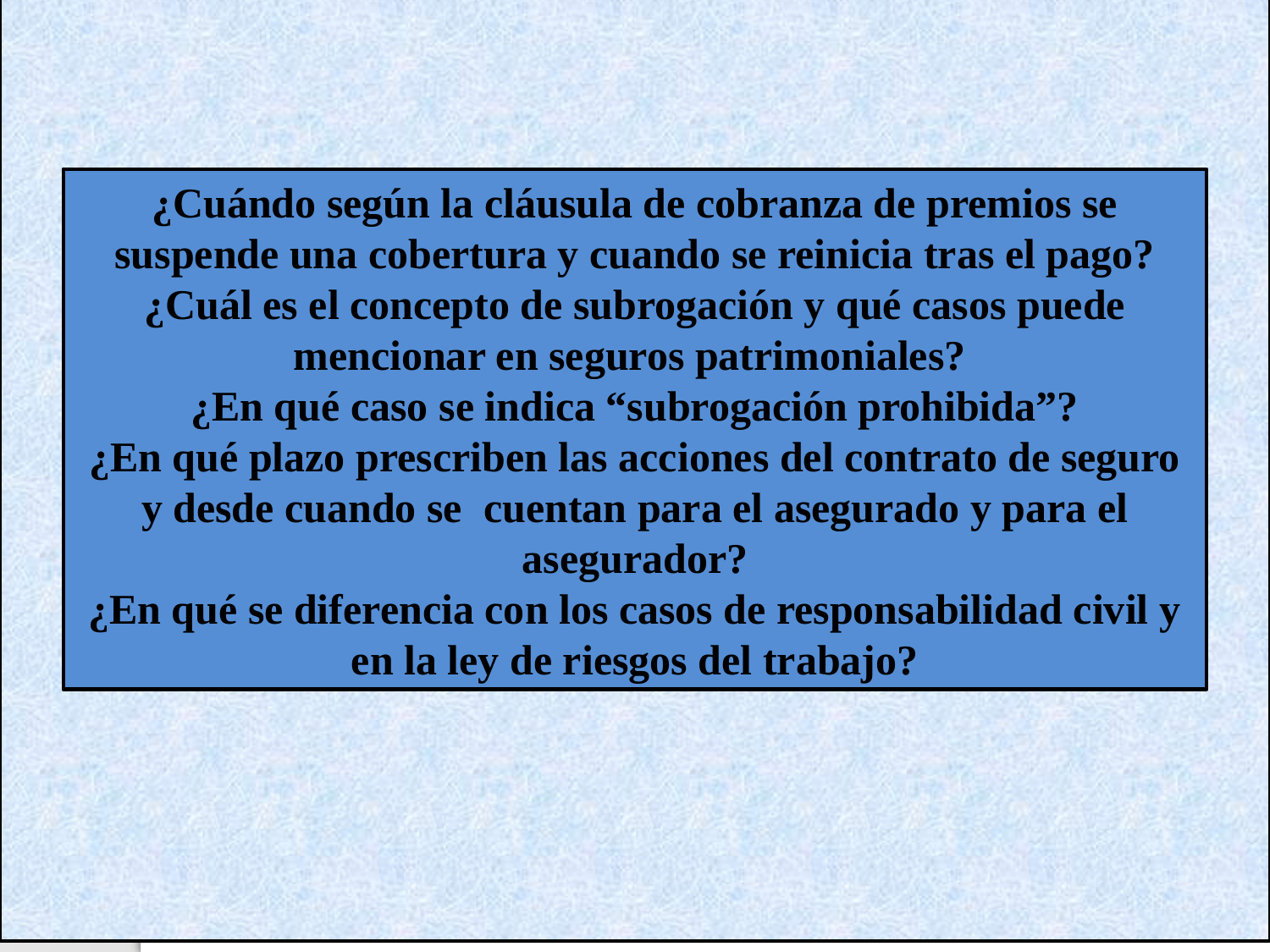

¿Cuándo según la cláusula de cobranza de premios se suspende una cobertura y cuando se reinicia tras el pago?
¿Cuál es el concepto de subrogación y qué casos puede mencionar en seguros patrimoniales?
¿En qué caso se indica “subrogación prohibida”?
¿En qué plazo prescriben las acciones del contrato de seguro y desde cuando se  cuentan para el asegurado y para el asegurador?
¿En qué se diferencia con los casos de responsabilidad civil y en la ley de riesgos del trabajo?